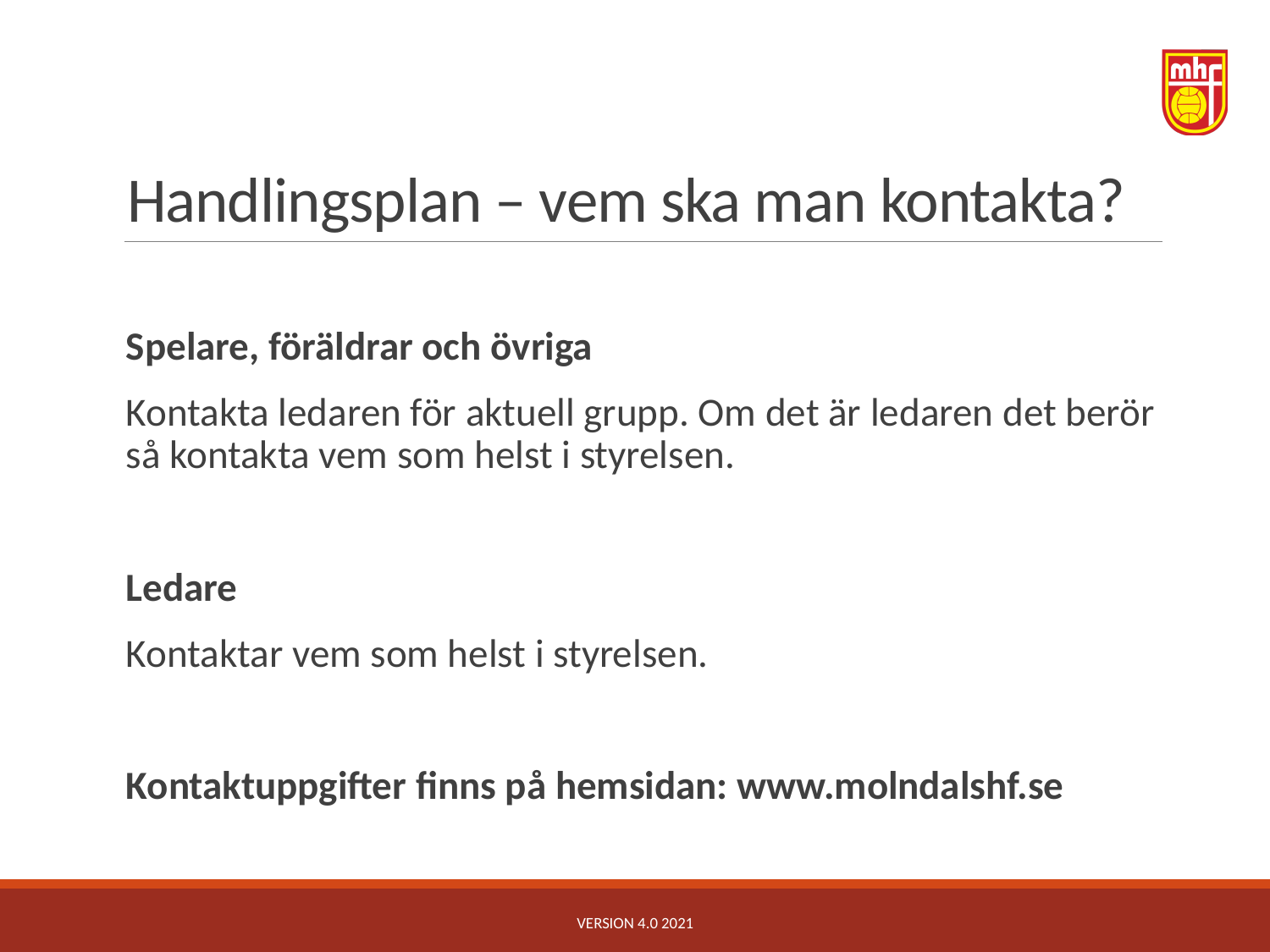

# Handlingsplan – vem ska man kontakta?

Spelare, föräldrar och övriga
Kontakta ledaren för aktuell grupp. Om det är ledaren det berör så kontakta vem som helst i styrelsen.

Ledare
Kontaktar vem som helst i styrelsen.

Kontaktuppgifter finns på hemsidan: www.molndalshf.se

Version 4.0 2021